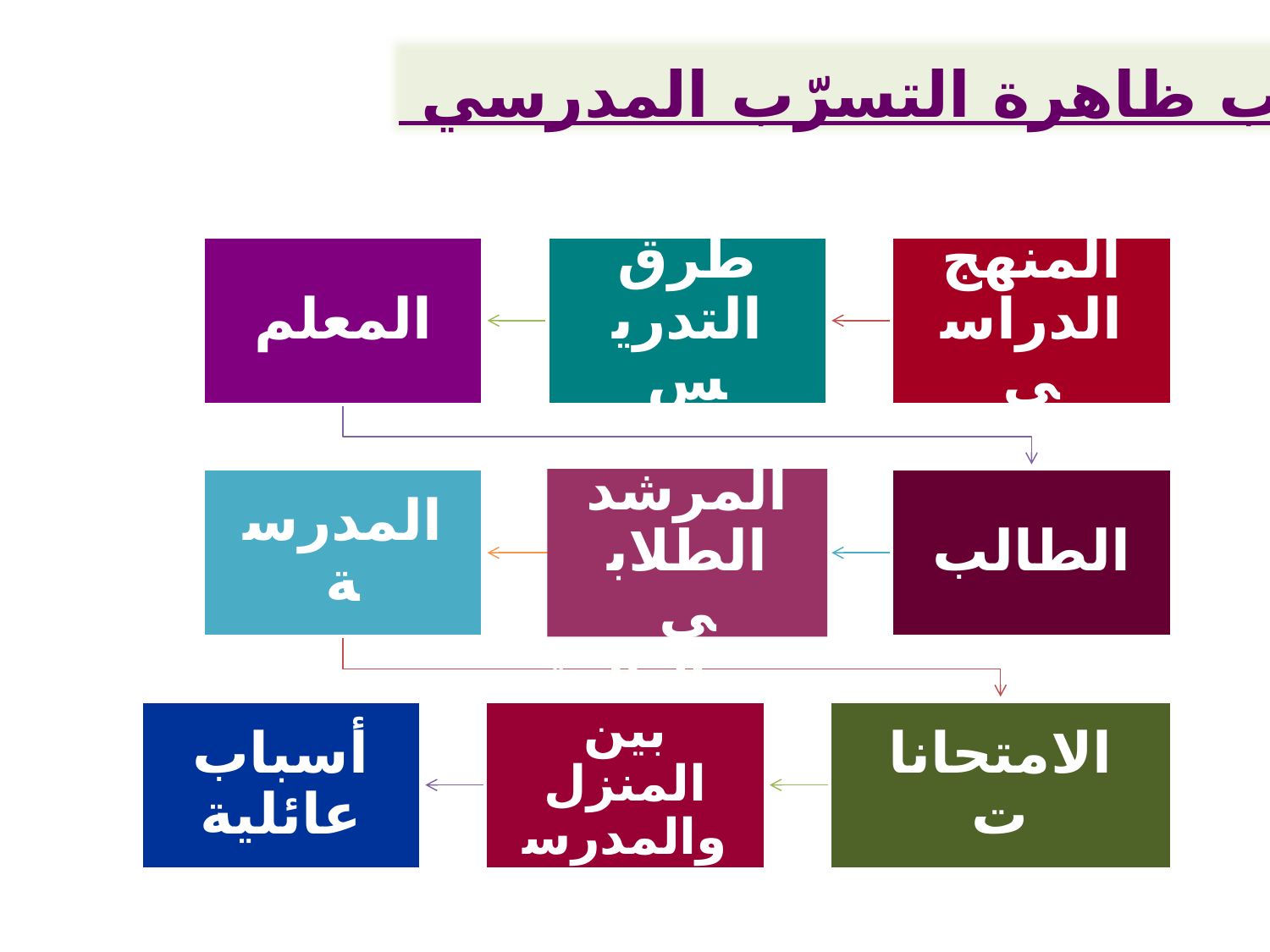

أسباب ظاهرة التسرّب المدرسي

المنهج الدراسي

طرق التدريس

المعلم

الطالب

المرشد الطلابي

المدرسة

الامتحانات

العلاقة بين المنزل والمدرسة
أسباب عائلية